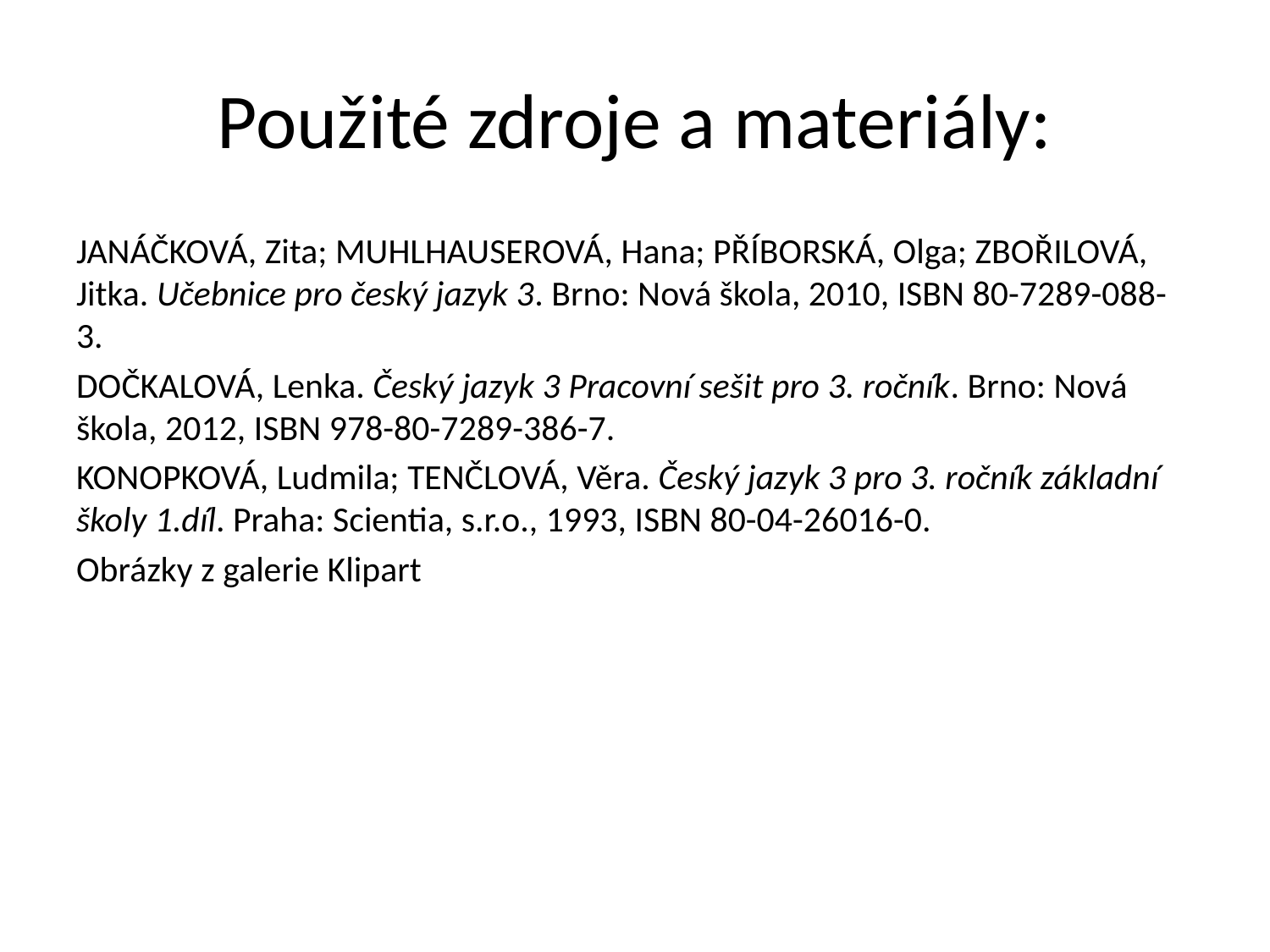

# Použité zdroje a materiály:
JANÁČKOVÁ, Zita; MUHLHAUSEROVÁ, Hana; PŘÍBORSKÁ, Olga; ZBOŘILOVÁ, Jitka. Učebnice pro český jazyk 3. Brno: Nová škola, 2010, ISBN 80-7289-088-3.
DOČKALOVÁ, Lenka. Český jazyk 3 Pracovní sešit pro 3. ročník. Brno: Nová škola, 2012, ISBN 978-80-7289-386-7.
KONOPKOVÁ, Ludmila; TENČLOVÁ, Věra. Český jazyk 3 pro 3. ročník základní školy 1.díl. Praha: Scientia, s.r.o., 1993, ISBN 80-04-26016-0.
Obrázky z galerie Klipart